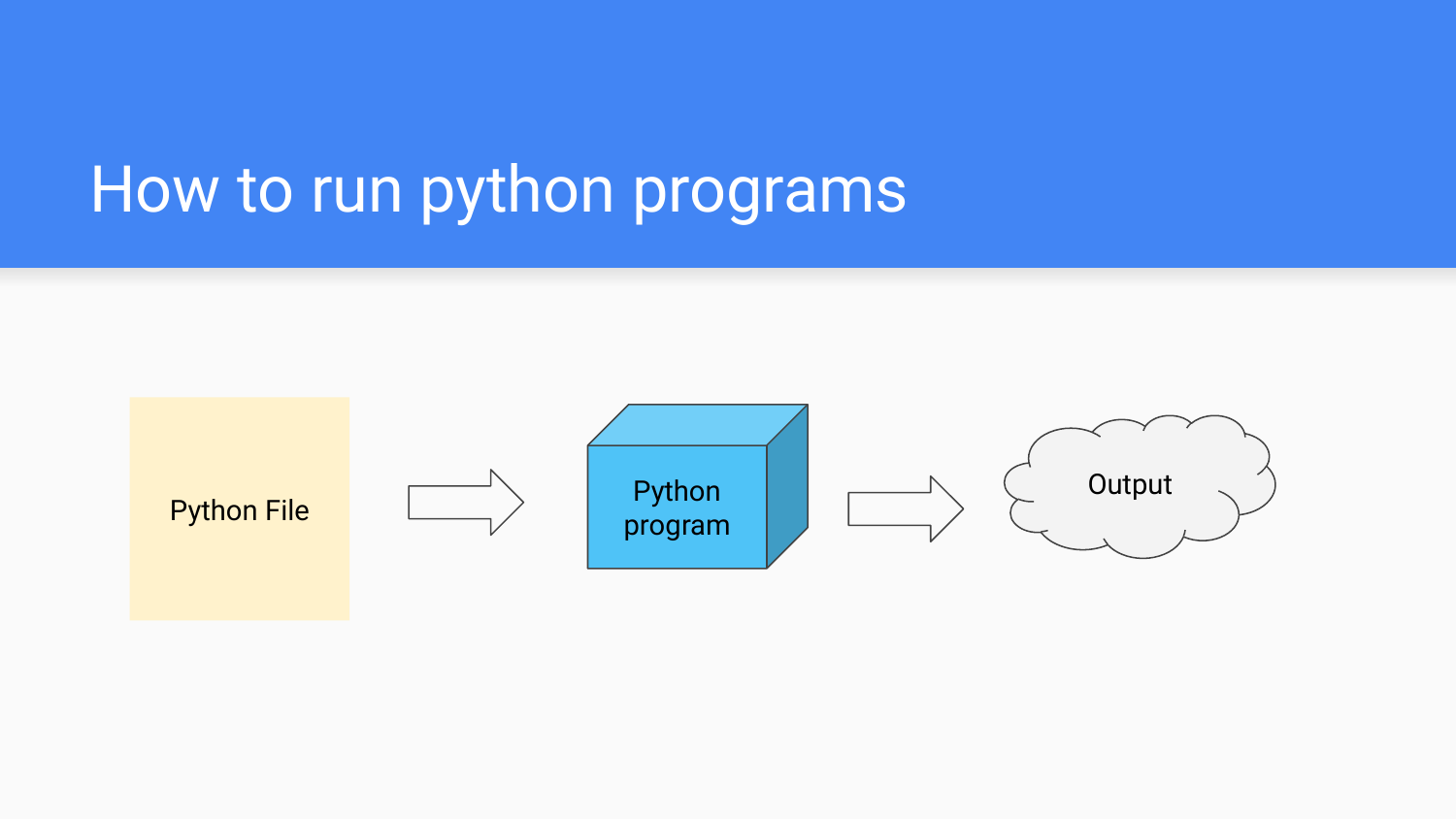

# How to run python programs
Python File
Python program
Output